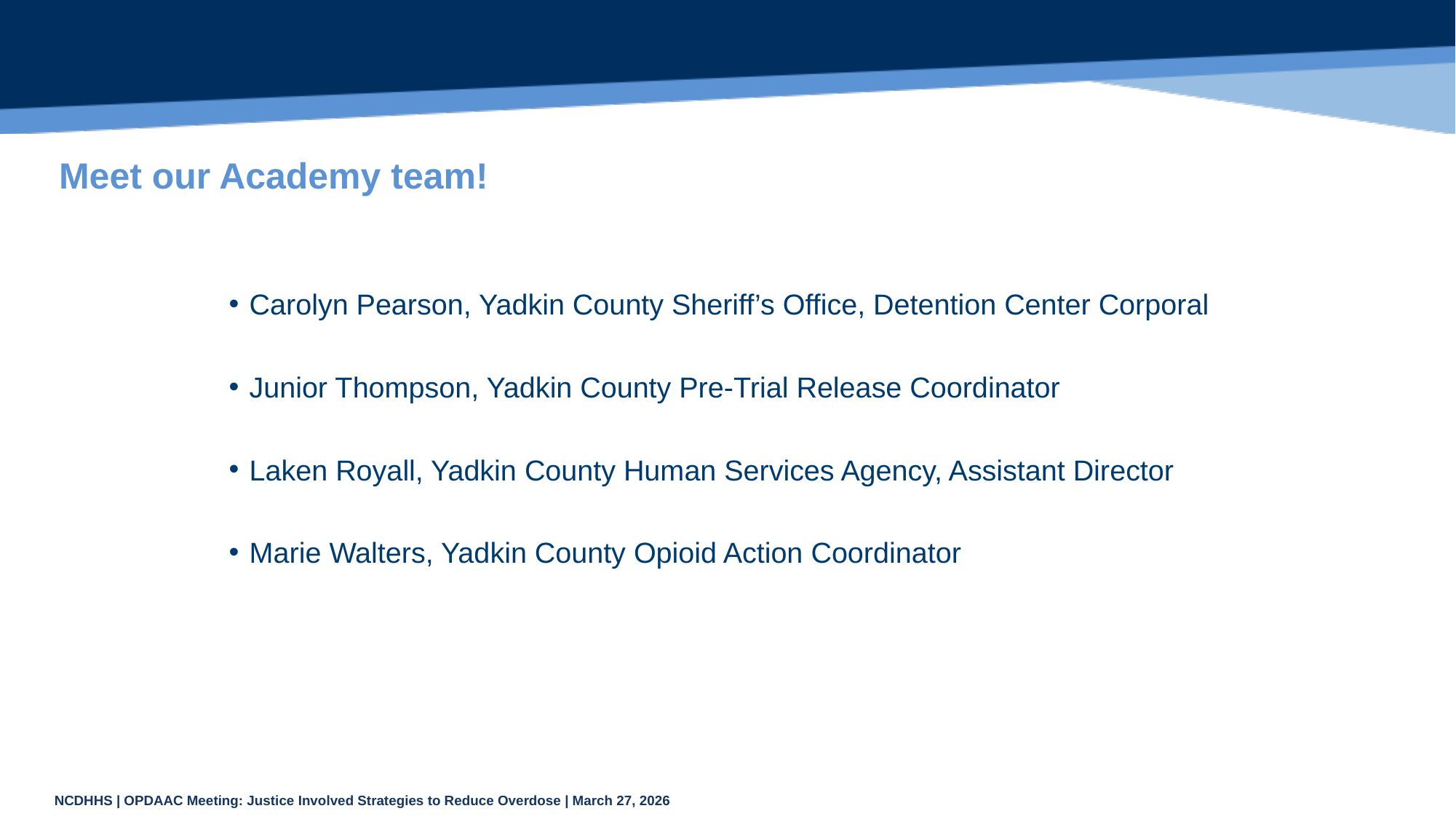

# Meet our Academy team!
Carolyn Pearson, Yadkin County Sheriff’s Office, Detention Center Corporal
Junior Thompson, Yadkin County Pre-Trial Release Coordinator
Laken Royall, Yadkin County Human Services Agency, Assistant Director
Marie Walters, Yadkin County Opioid Action Coordinator